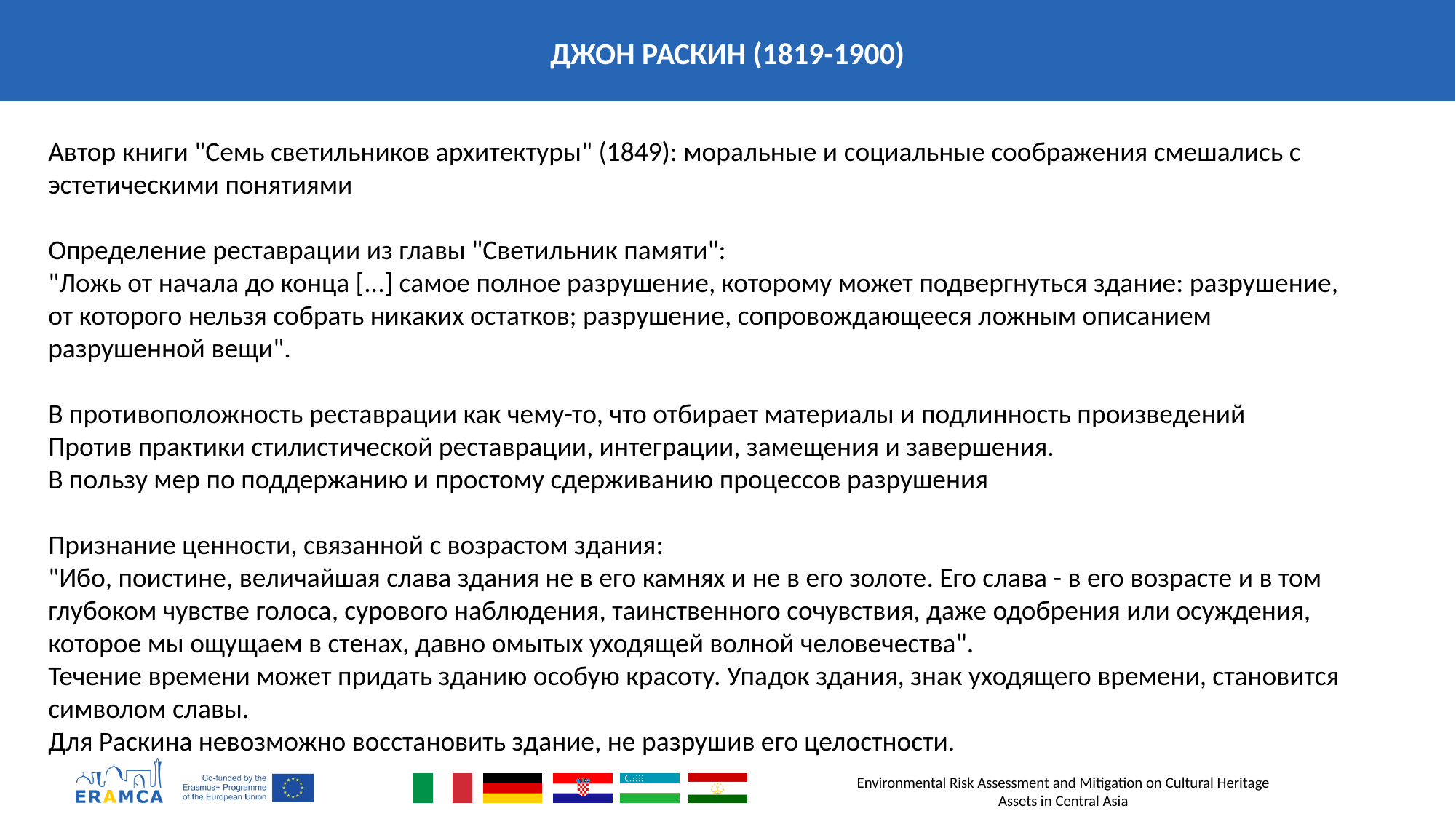

ДЖОН РАСКИН (1819-1900)

Автор книги "Семь светильников архитектуры" (1849): моральные и социальные соображения смешались с эстетическими понятиями

Определение реставрации из главы "Светильник памяти":
"Ложь от начала до конца [...] самое полное разрушение, которому может подвергнуться здание: разрушение, от которого нельзя собрать никаких остатков; разрушение, сопровождающееся ложным описанием разрушенной вещи".

В противоположность реставрации как чему-то, что отбирает материалы и подлинность произведений
Против практики стилистической реставрации, интеграции, замещения и завершения.
В пользу мер по поддержанию и простому сдерживанию процессов разрушения

Признание ценности, связанной с возрастом здания:
"Ибо, поистине, величайшая слава здания не в его камнях и не в его золоте. Его слава - в его возрасте и в том глубоком чувстве голоса, сурового наблюдения, таинственного сочувствия, даже одобрения или осуждения, которое мы ощущаем в стенах, давно омытых уходящей волной человечества".
Течение времени может придать зданию особую красоту. Упадок здания, знак уходящего времени, становится символом славы.
Для Раскина невозможно восстановить здание, не разрушив его целостности.